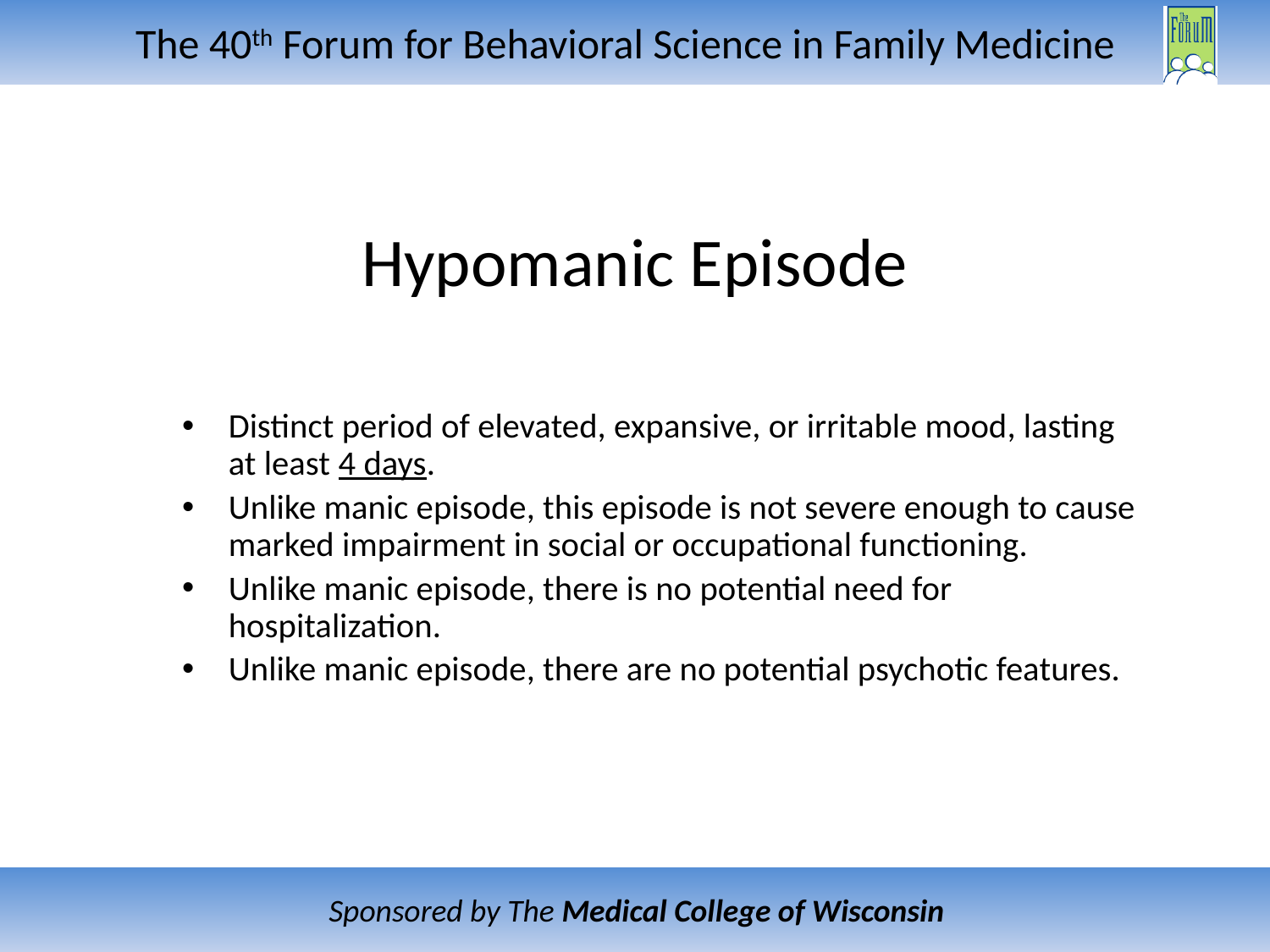

# Hypomanic Episode
Distinct period of elevated, expansive, or irritable mood, lasting at least 4 days.
Unlike manic episode, this episode is not severe enough to cause marked impairment in social or occupational functioning.
Unlike manic episode, there is no potential need for hospitalization.
Unlike manic episode, there are no potential psychotic features.